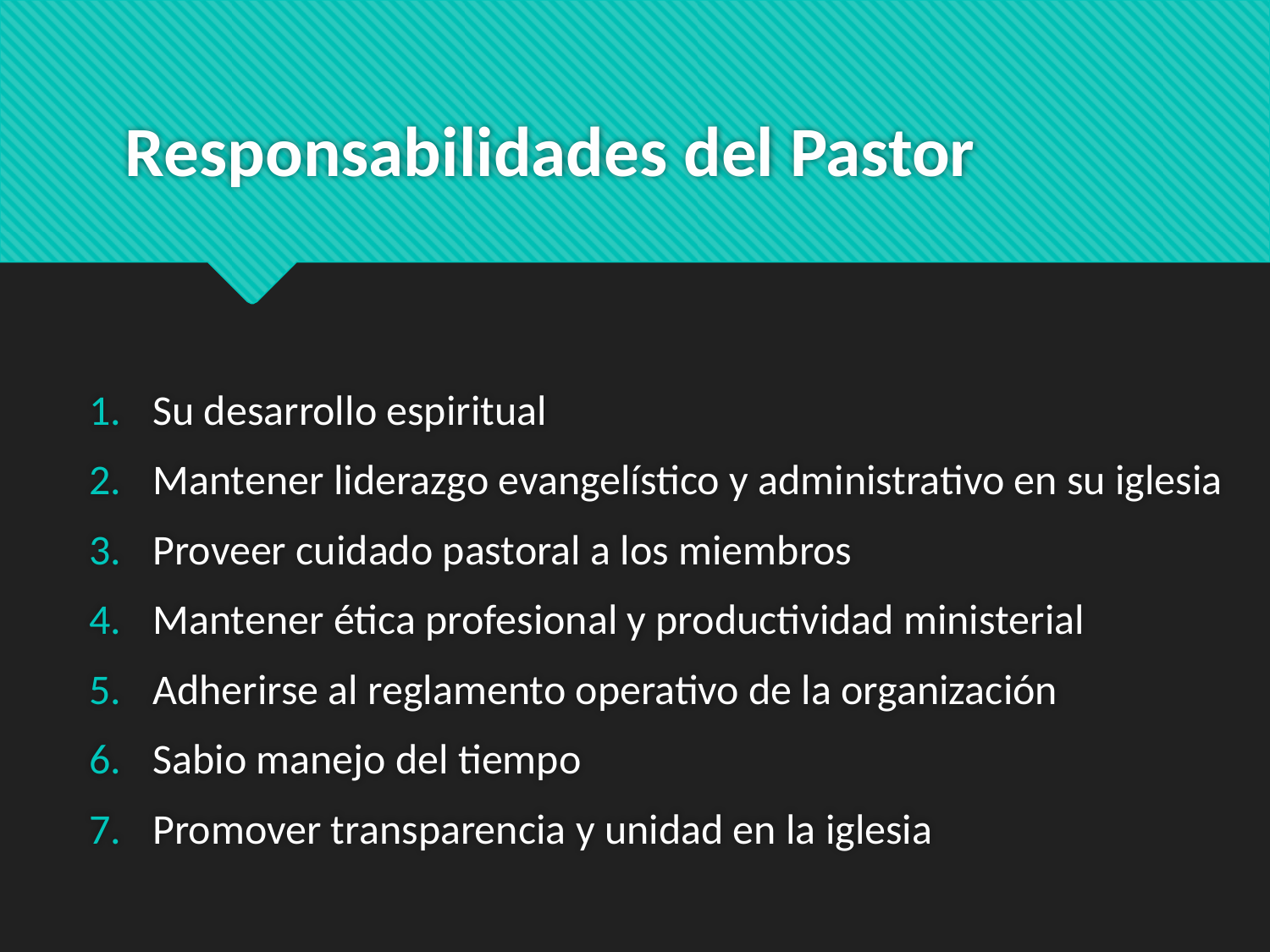

# Responsabilidades del Pastor
Su desarrollo espiritual
Mantener liderazgo evangelístico y administrativo en su iglesia
Proveer cuidado pastoral a los miembros
Mantener ética profesional y productividad ministerial
Adherirse al reglamento operativo de la organización
Sabio manejo del tiempo
Promover transparencia y unidad en la iglesia